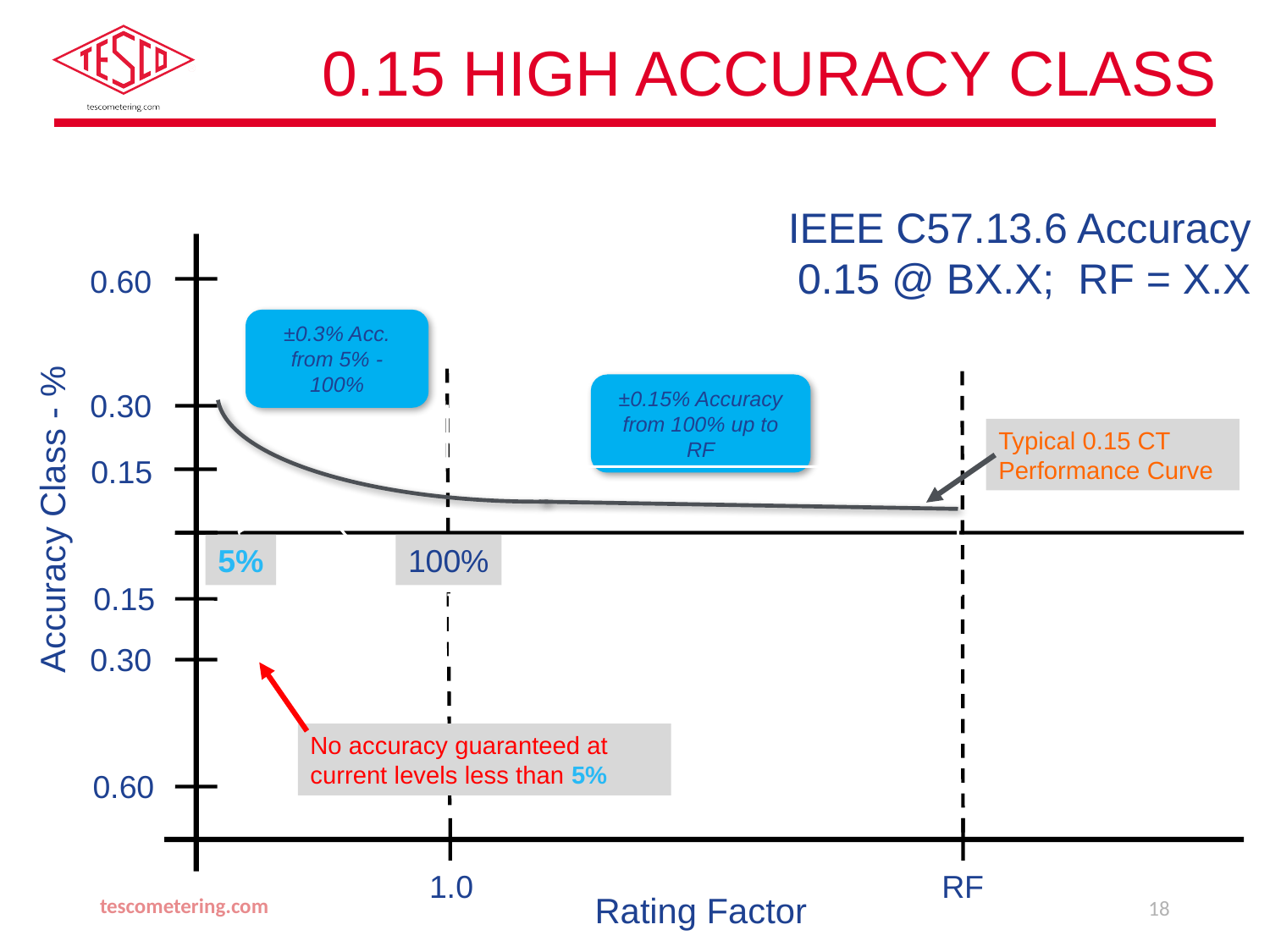

# 0.15 High Accuracy Class

IEEE C57.13.6 Accuracy
0.15 @ BX.X;  RF = X.X

0.60

±0.3% Acc. from 5% - 100%

±0.15% Accuracy
from 100% up to RF
0.30

Typical 0.15 CT Performance Curve

0.15

Accuracy Class - %

5%
100%
0.15

0.30

No accuracy guaranteed at current levels less than 5%
0.60

1.0
RF
tescometering.com
Rating Factor
18